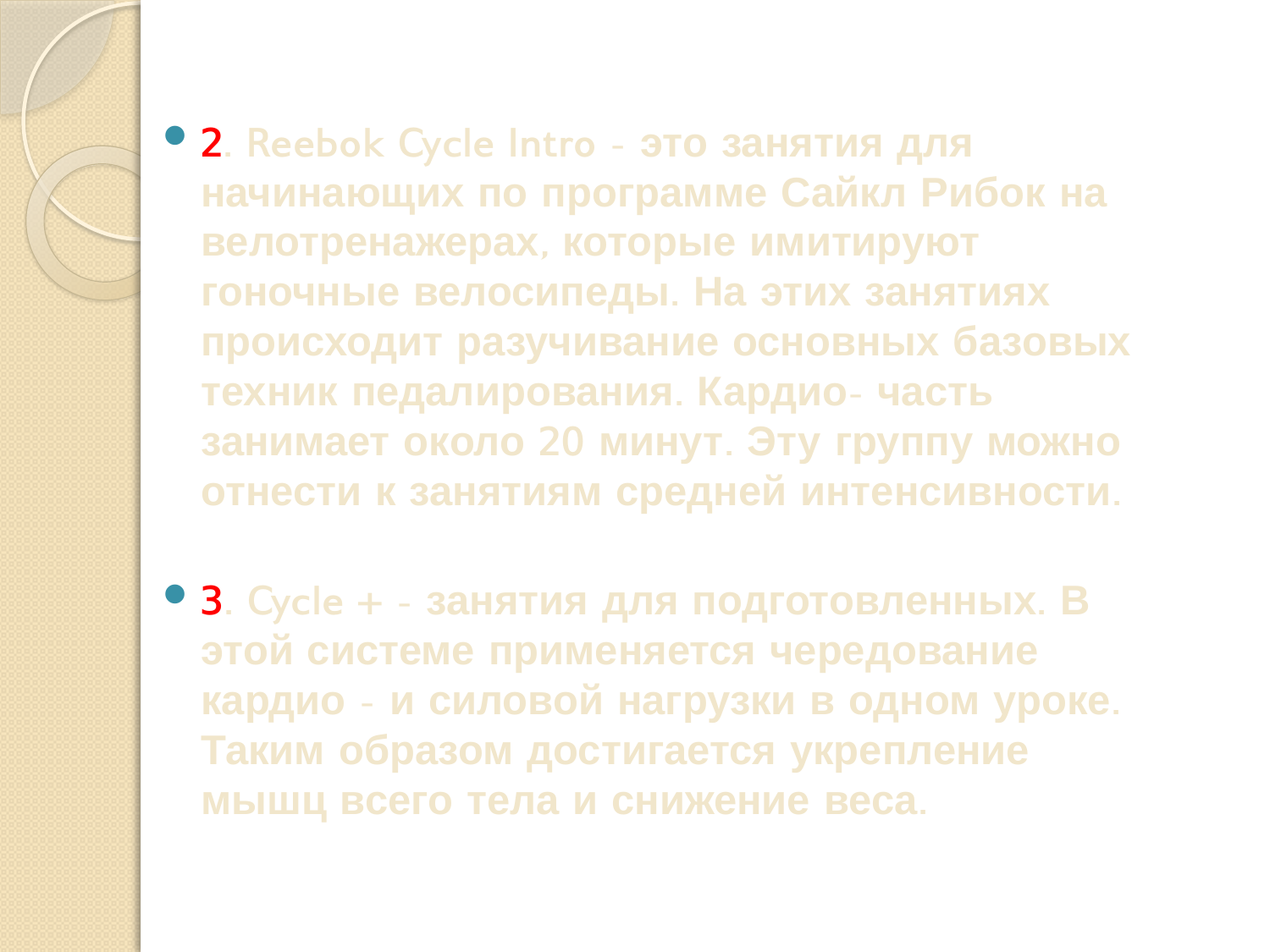

2. Reebok Cycle Intro - это занятия для начинающих по программе Сайкл Рибок на велотренажерах, которые имитируют гоночные велосипеды. На этих занятиях происходит разучивание основных базовых техник педалирования. Кардио- часть занимает около 20 минут. Эту группу можно отнести к занятиям средней интенсивности.
3. Cycle + - занятия для подготовленных. В этой системе применяется чередование кардио - и силовой нагрузки в одном уроке. Таким образом достигается укрепление мышц всего тела и снижение веса.